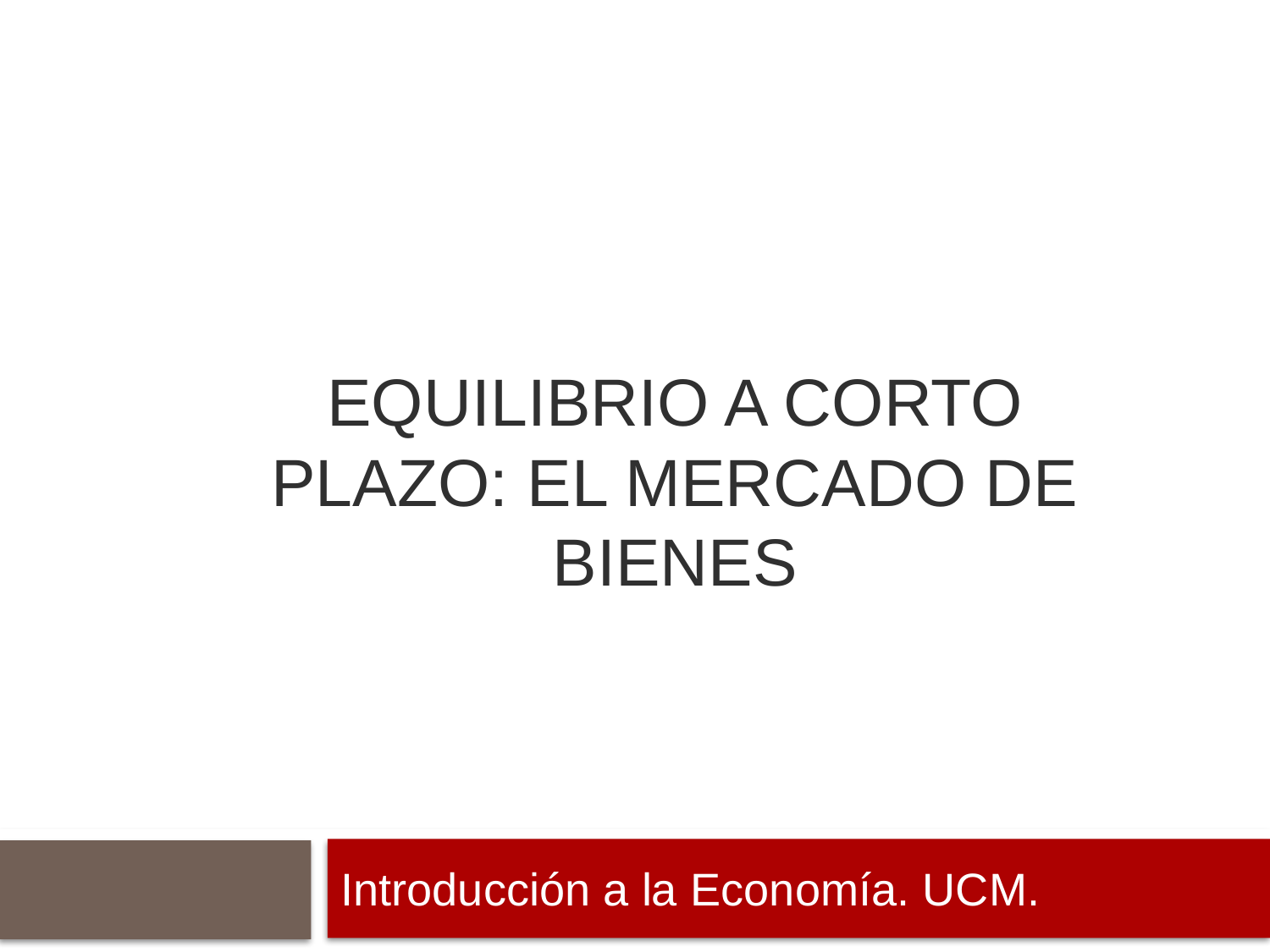

# Equilibrio a corto plazo: el mercado de bienes
Introducción a la Economía. UCM.